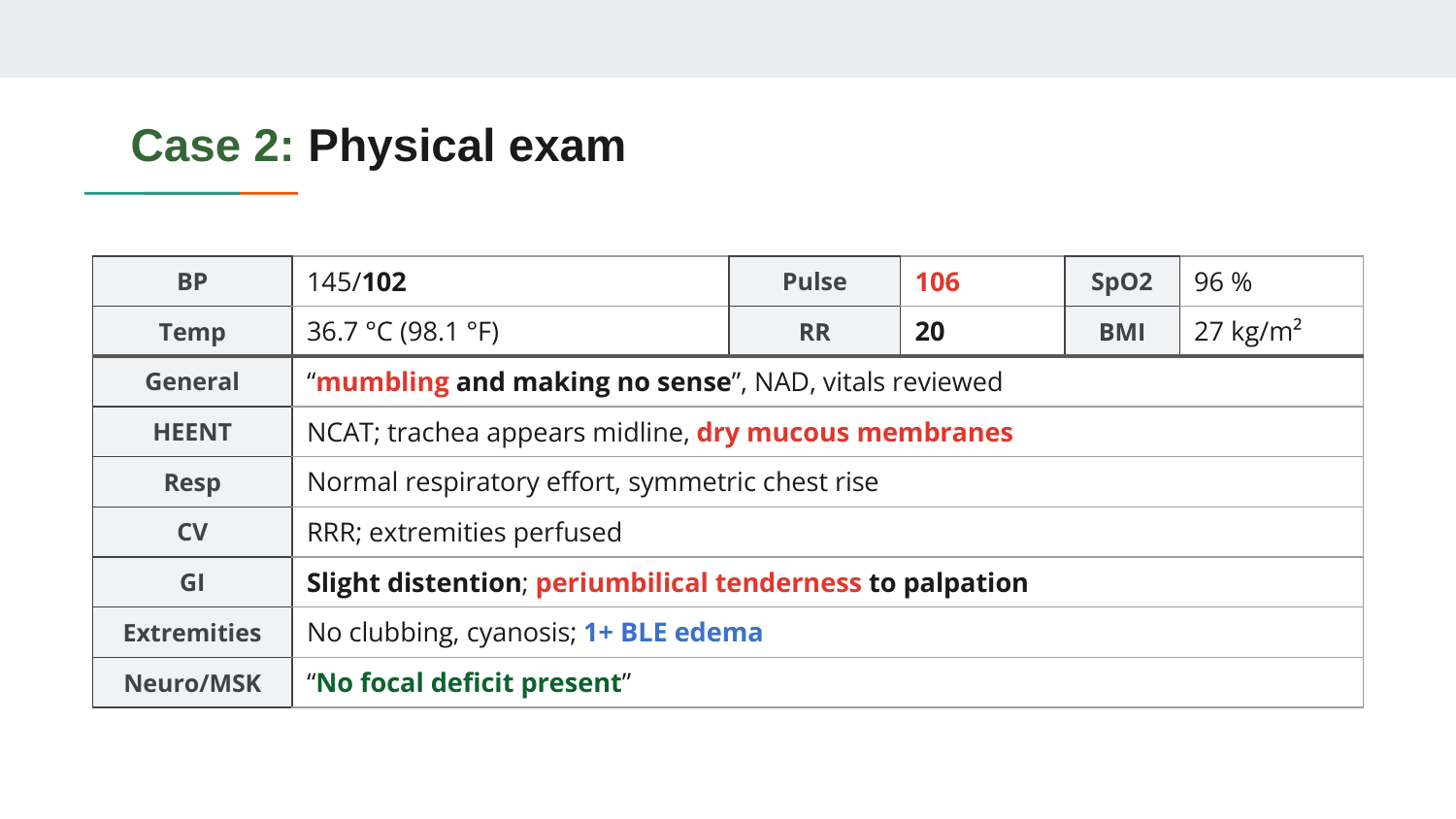

# Case 2: Physical exam
| BP | 145/102 | Pulse | 106 | SpO2 | 96 % |
| --- | --- | --- | --- | --- | --- |
| Temp | 36.7 °C (98.1 °F) | RR | 20 | BMI | 27 kg/m² |
| General | “mumbling and making no sense”, NAD, vitals reviewed |  |  |  |  |
| HEENT | NCAT; trachea appears midline, dry mucous membranes |  |  |  |  |
| Resp | Normal respiratory effort, symmetric chest rise |  |  |  |  |
| CV | RRR; extremities perfused |  |  |  |  |
| GI | Slight distention; periumbilical tenderness to palpation |  |  |  |  |
| Extremities | No clubbing, cyanosis; 1+ BLE edema |  |  |  |  |
| Neuro/MSK | “No focal deficit present” |  |  |  |  |